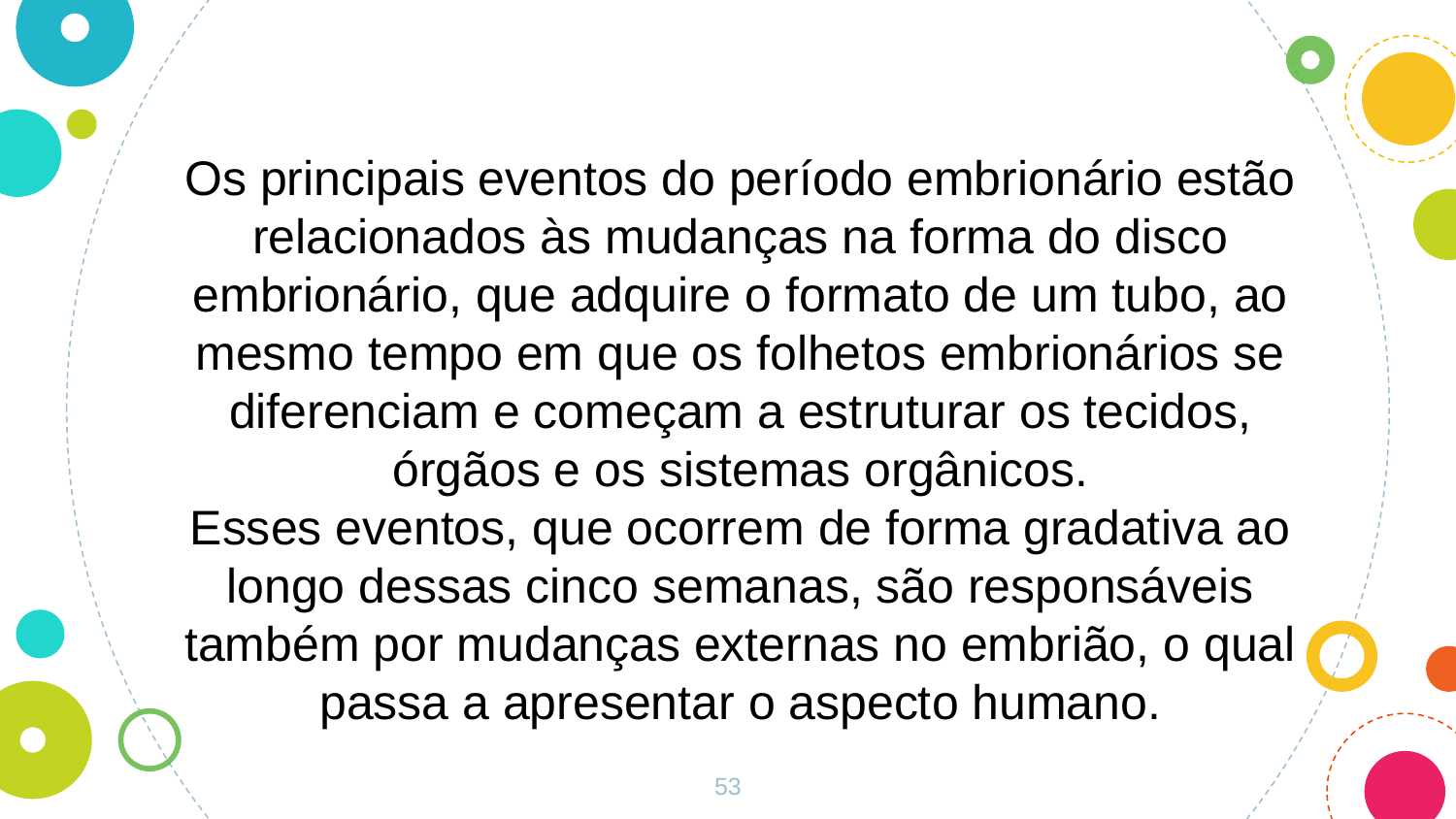

Os principais eventos do período embrionário estão relacionados às mudanças na forma do disco embrionário, que adquire o formato de um tubo, ao mesmo tempo em que os folhetos embrionários se diferenciam e começam a estruturar os tecidos, órgãos e os sistemas orgânicos.
Esses eventos, que ocorrem de forma gradativa ao longo dessas cinco semanas, são responsáveis também por mudanças externas no embrião, o qual passa a apresentar o aspecto humano.
53